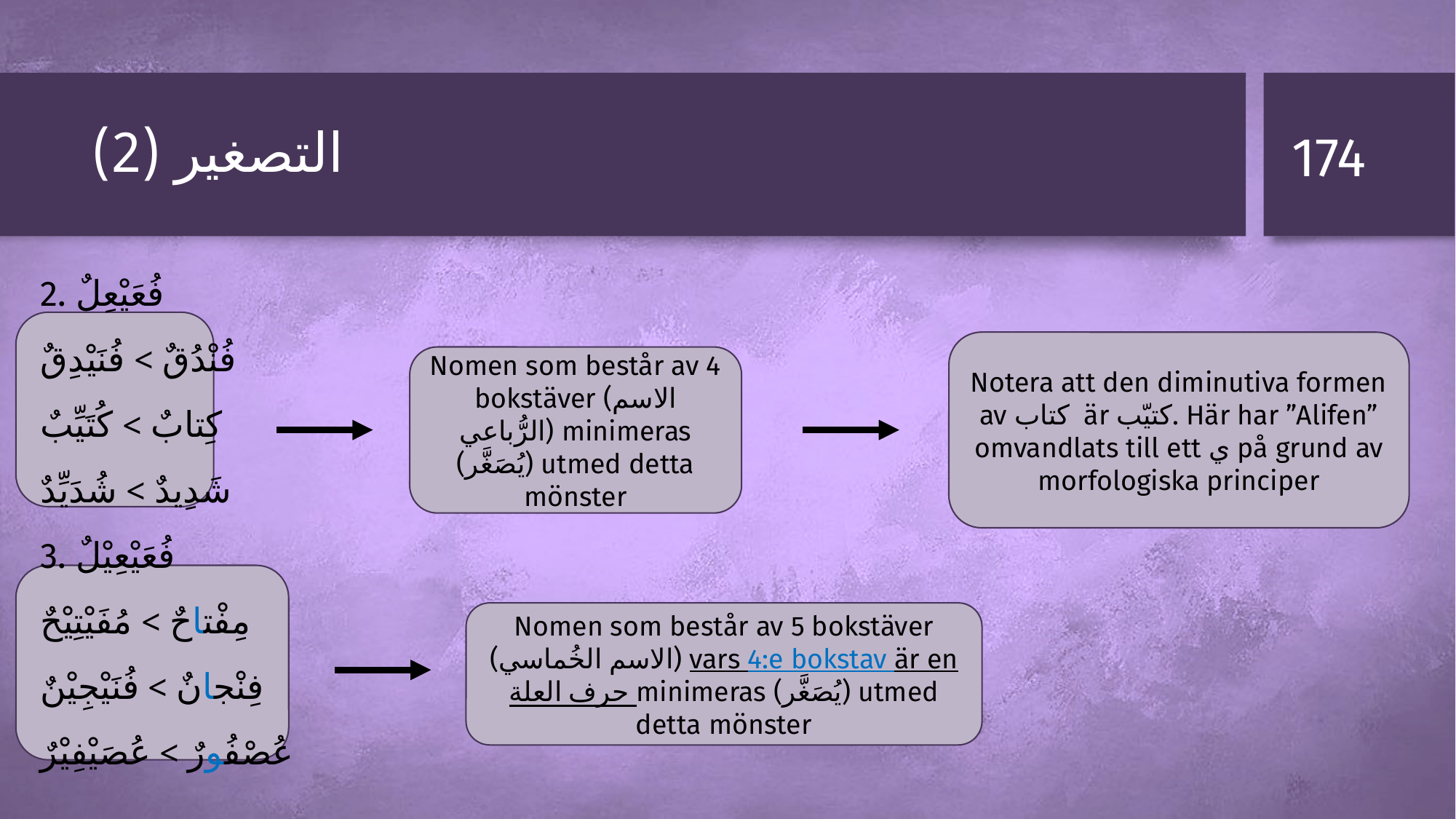

174
# التصغير (2)
2. فُعَيْعِلٌ
فُنْدُقٌ > فُنَيْدِقٌ
كِتابٌ > كُتَيِّبٌ
شَدِيدٌ > شُدَيِّدٌ
3. فُعَيْعِيْلٌ
مِفْتاحٌ > مُفَيْتِيْحٌ
فِنْجانٌ > فُنَيْجِيْنٌ
عُصْفُورٌ > عُصَيْفِيْرٌ

Notera att den diminutiva formen av كتاب  är كتيّب. Här har ”Alifen” omvandlats till ett ي på grund av morfologiska principer
Nomen som består av 4 bokstäver (الاسم الرُّباعي) minimeras (يُصَغَّر) utmed detta mönster

Nomen som består av 5 bokstäver (الاسم الخُماسي) vars 4:e bokstav är en حرف العلة minimeras (يُصَغَّر) utmed detta mönster